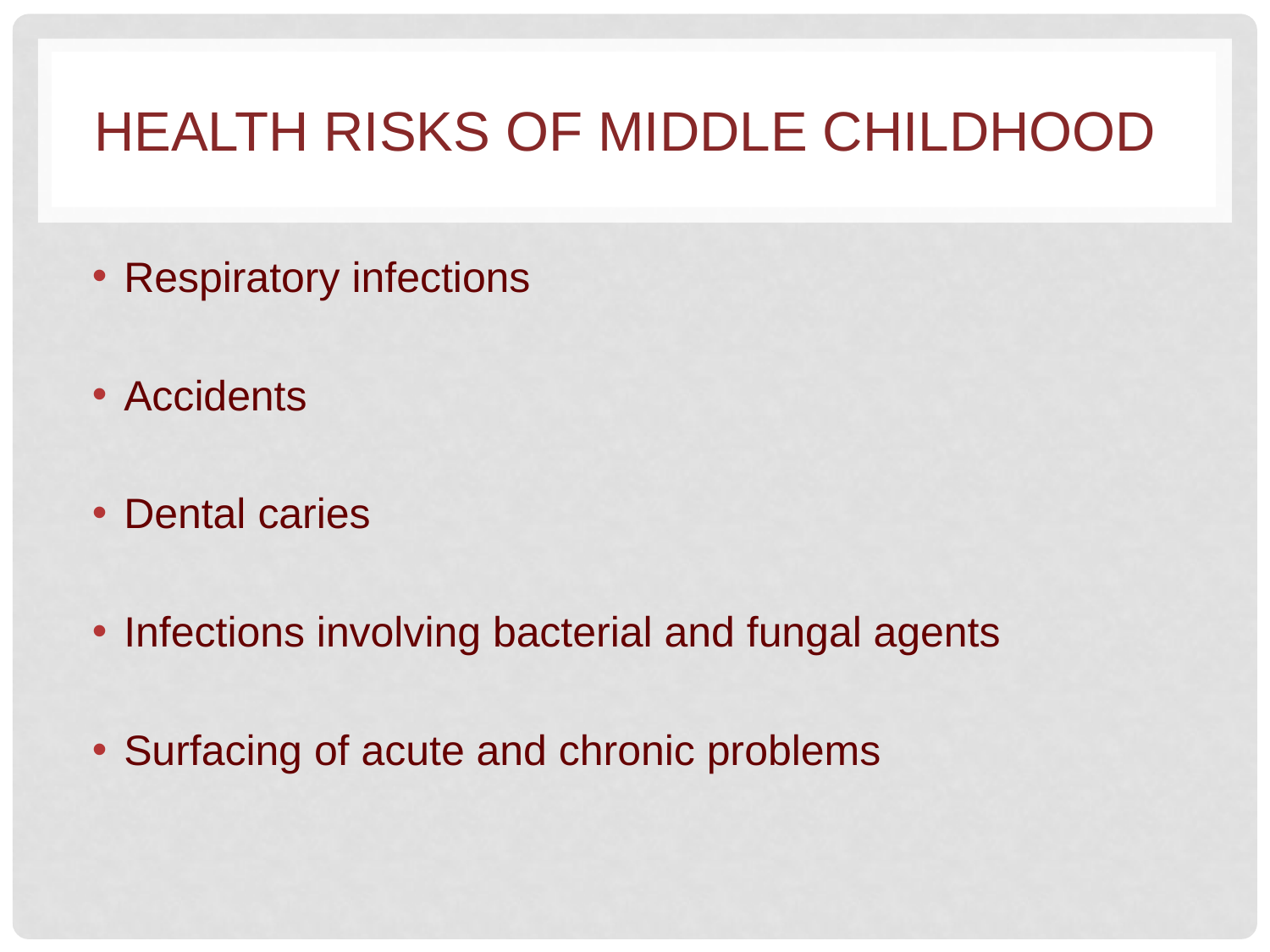

# HEALTH RISKS OF MIDDLE CHILDHOOD
Respiratory infections

Accidents

Dental caries

Infections involving bacterial and fungal agents

Surfacing of acute and chronic problems